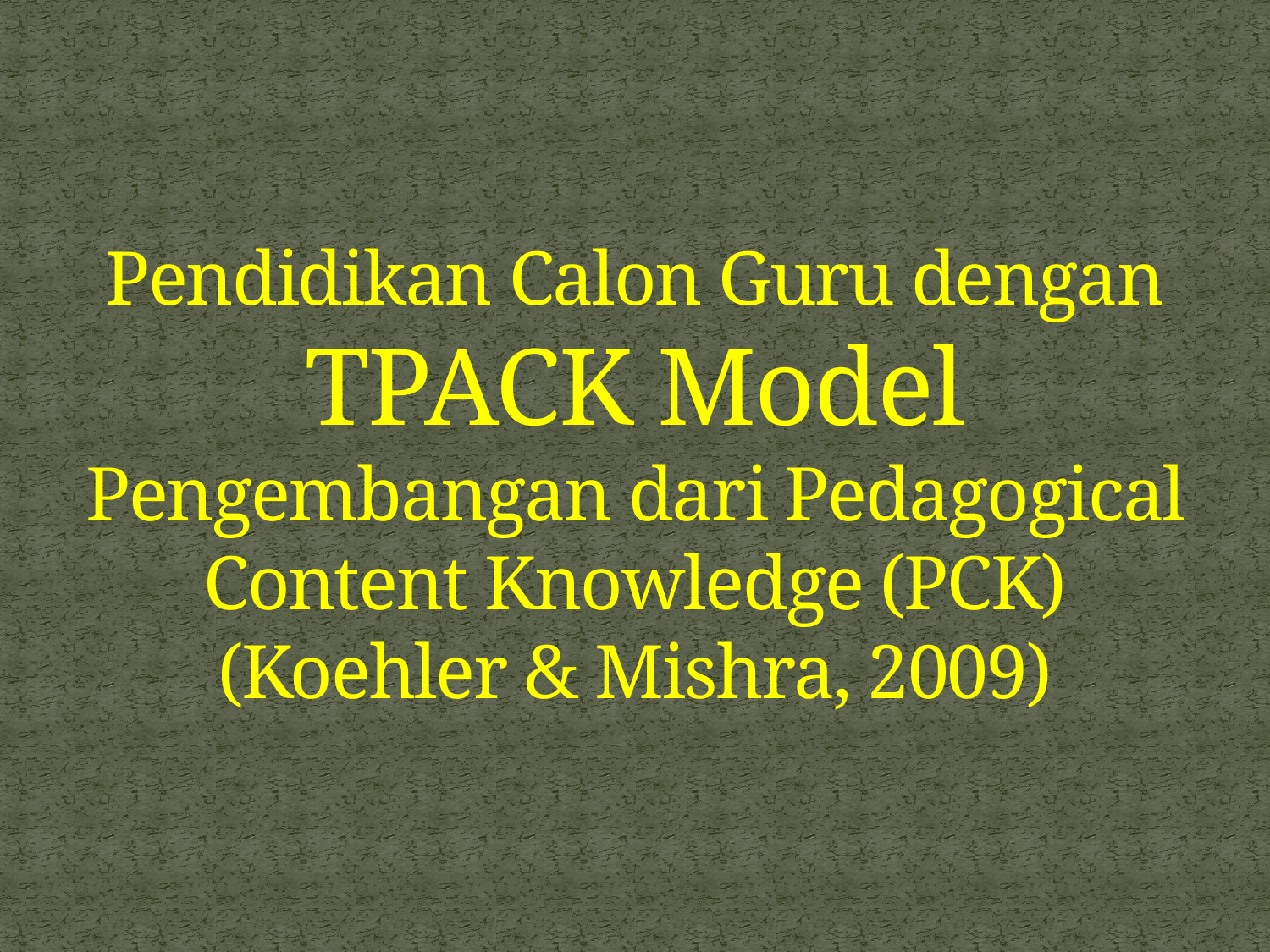

# Pendidikan Calon Guru dengan TPACK Model Pengembangan dari Pedagogical Content Knowledge (PCK) (Koehler & Mishra, 2009)